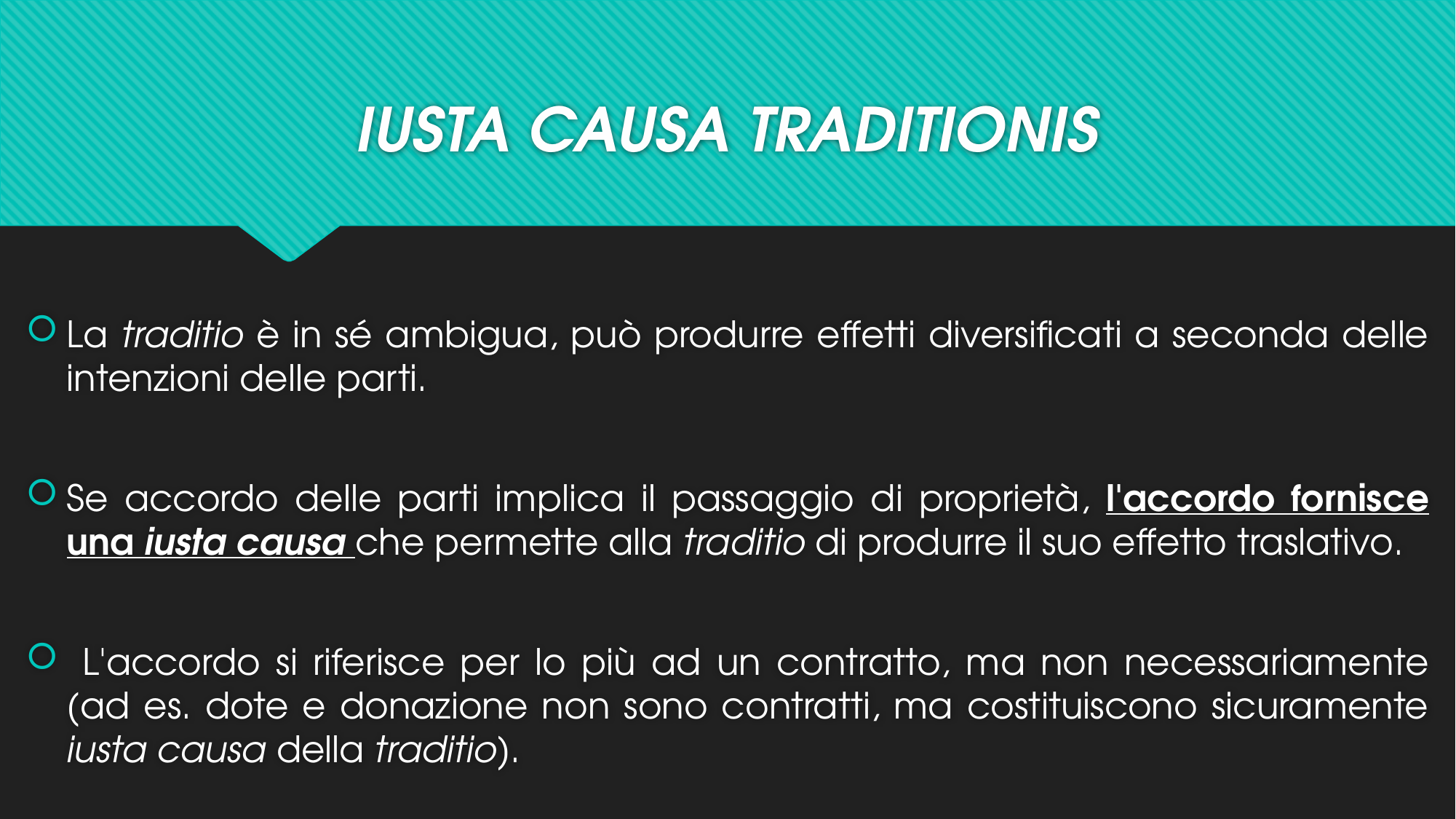

# IUSTA CAUSA TRADITIONIS
La traditio è in sé ambigua, può produrre effetti diversificati a seconda delle intenzioni delle parti.

Se accordo delle parti implica il passaggio di proprietà, l'accordo fornisce una iusta causa che permette alla traditio di produrre il suo effetto traslativo.

 L'accordo si riferisce per lo più ad un contratto, ma non necessariamente (ad es. dote e donazione non sono contratti, ma costituiscono sicuramente iusta causa della traditio).